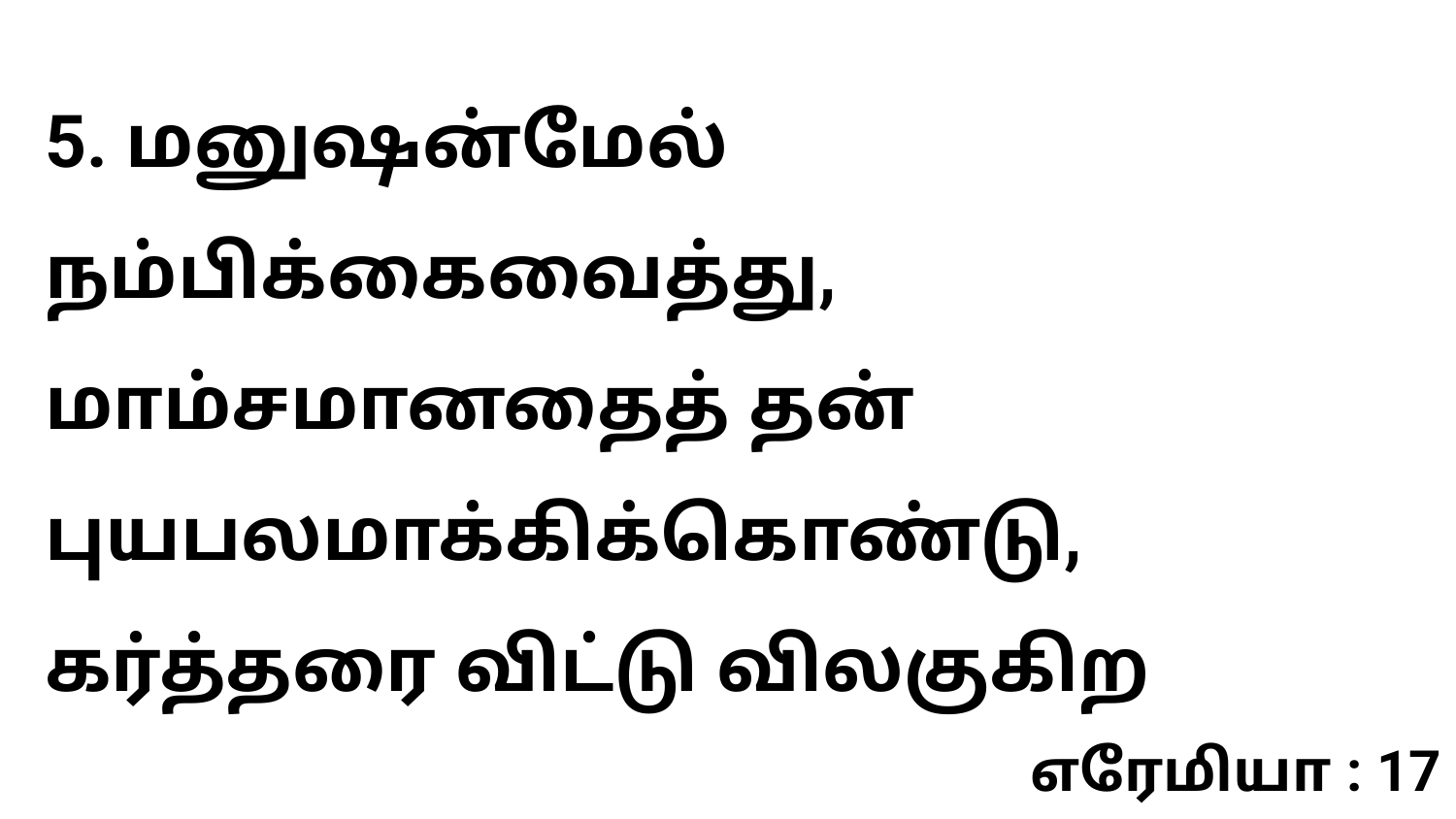

5. மனுஷன்மேல் நம்பிக்கைவைத்து, மாம்சமானதைத் தன் புயபலமாக்கிக்கொண்டு, கர்த்தரை விட்டு விலகுகிற
எரேமியா : 17